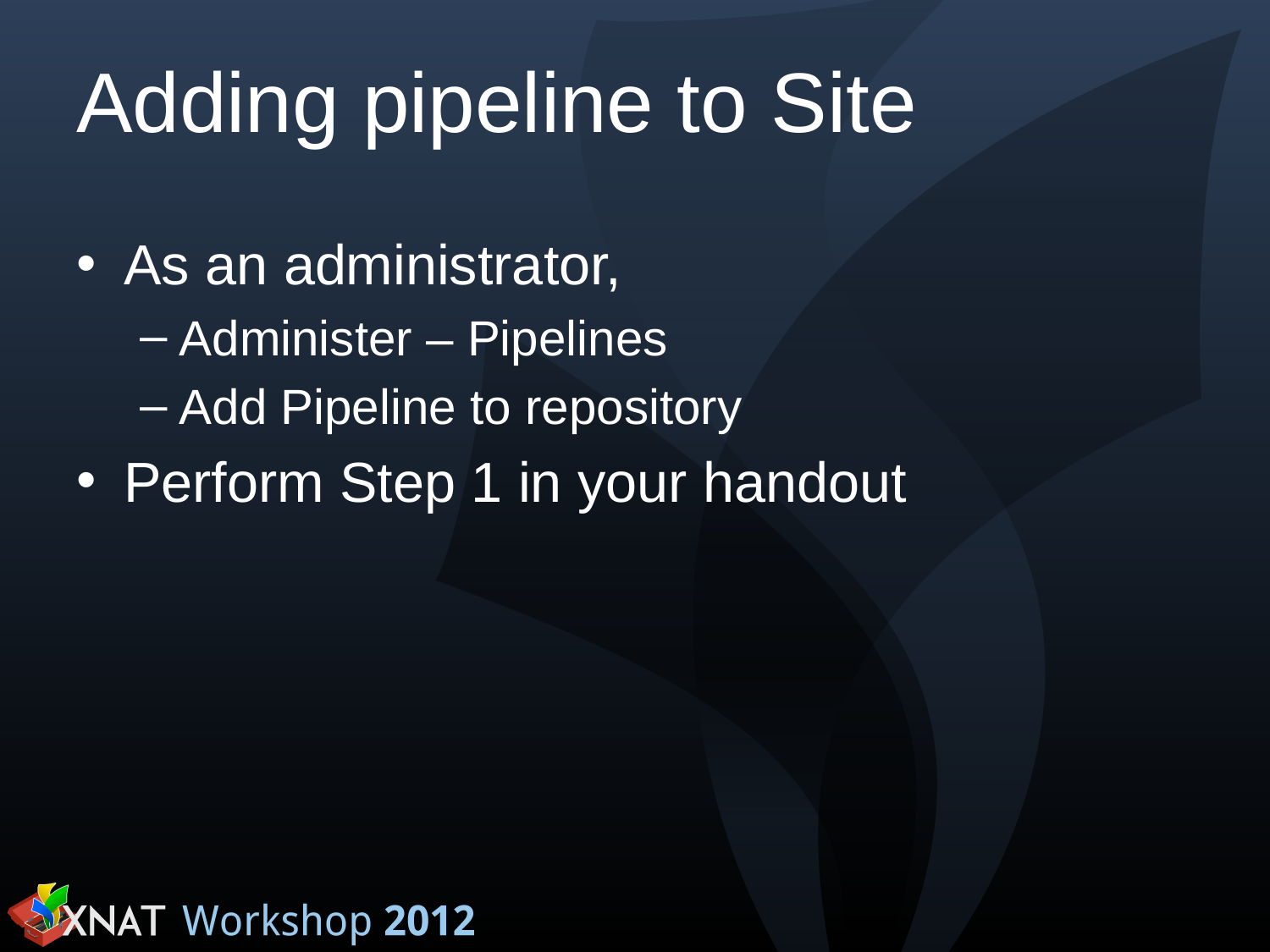

# Adding pipeline to Site
As an administrator,
Administer – Pipelines
Add Pipeline to repository
Perform Step 1 in your handout